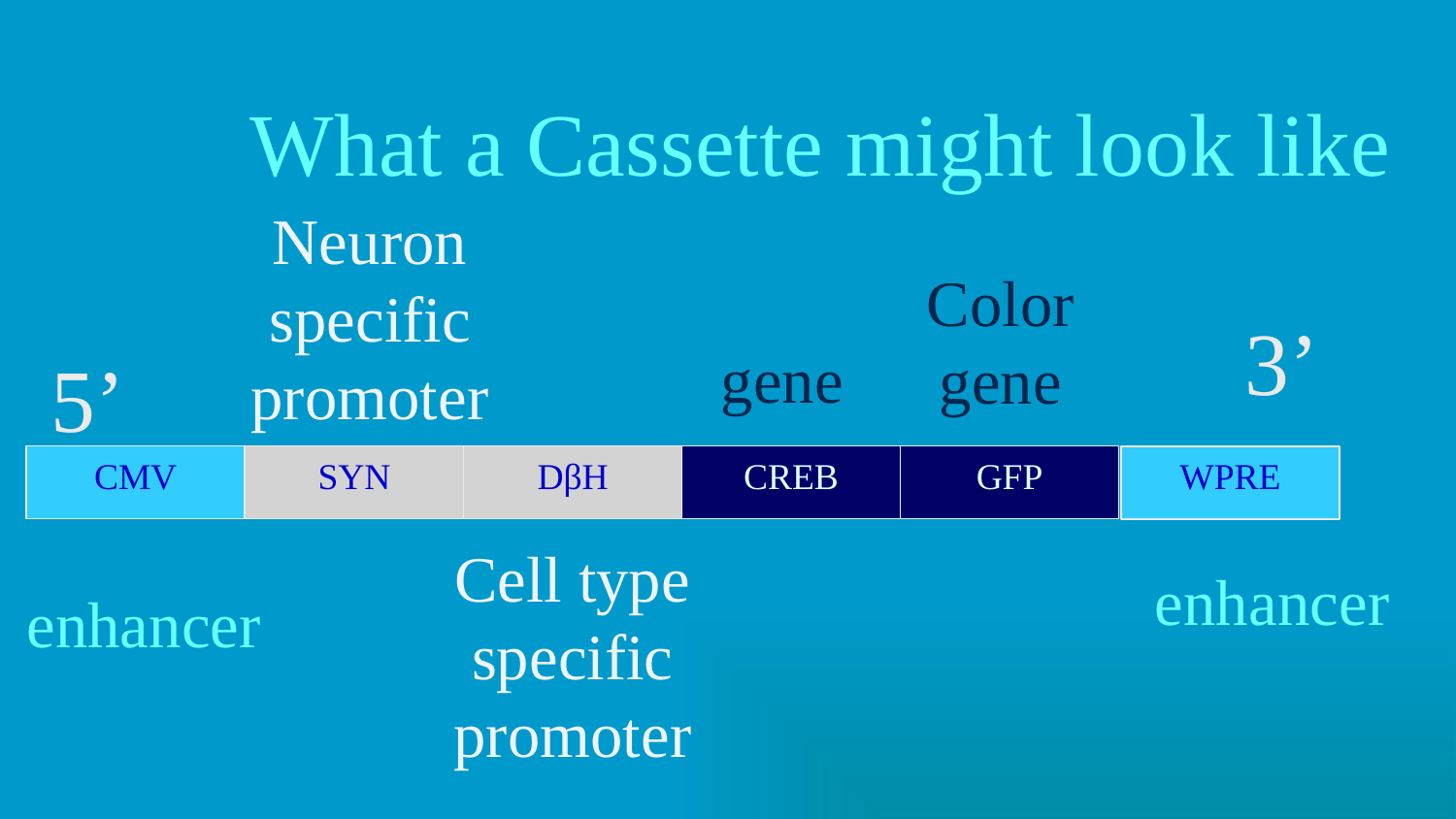

# What a Cassette might look like
Neuron specific
promoter
Color gene
3’
gene
5’
CMV
SYN
DβH
CREB
GFP
WPRE
Cell type specific
promoter
enhancer
enhancer